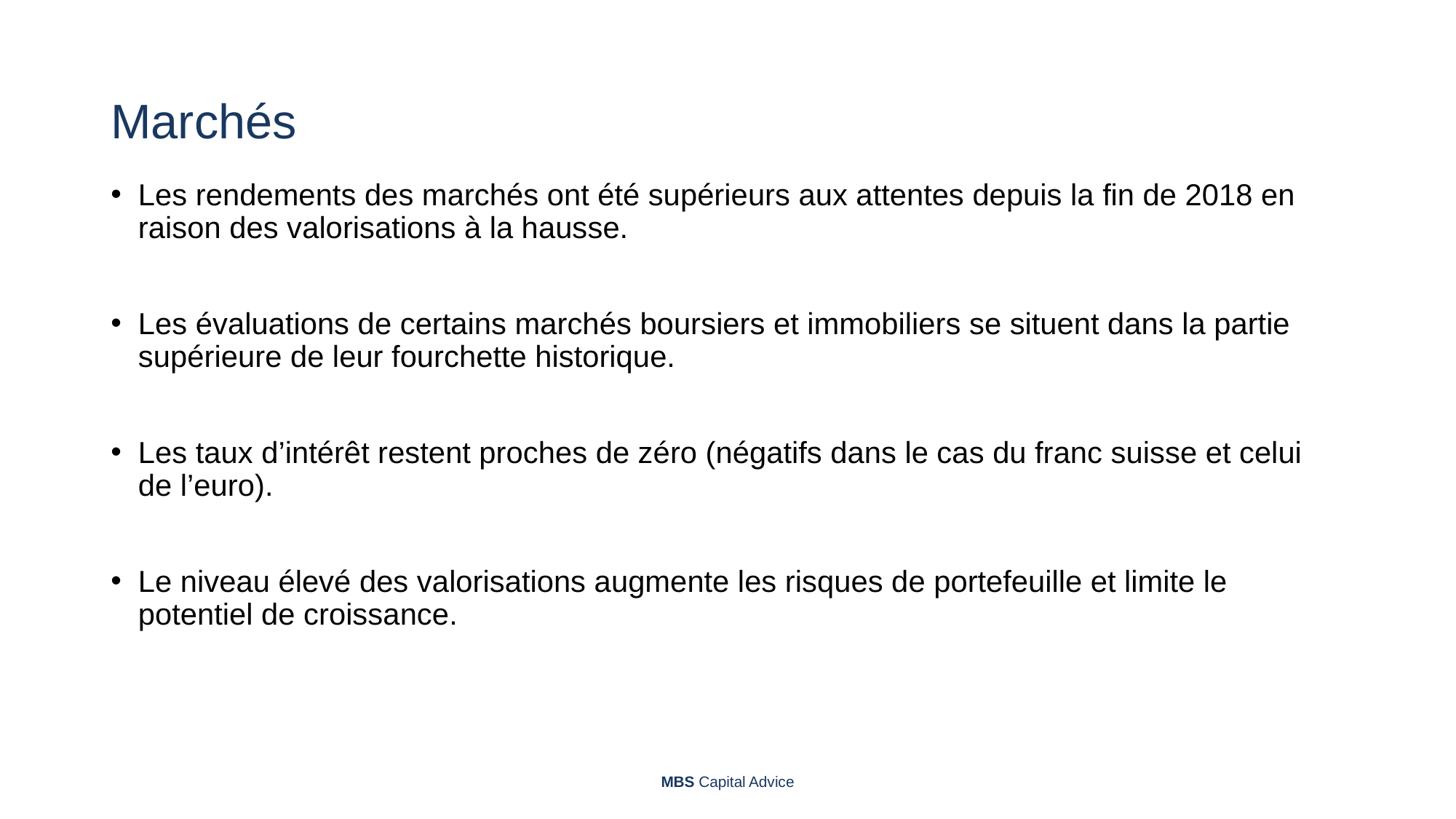

# Marchés
Les rendements des marchés ont été supérieurs aux attentes depuis la fin de 2018 en raison des valorisations à la hausse.

Les évaluations de certains marchés boursiers et immobiliers se situent dans la partie supérieure de leur fourchette historique.

Les taux d’intérêt restent proches de zéro (négatifs dans le cas du franc suisse et celui de l’euro).

Le niveau élevé des valorisations augmente les risques de portefeuille et limite le potentiel de croissance.
MBS Capital Advice